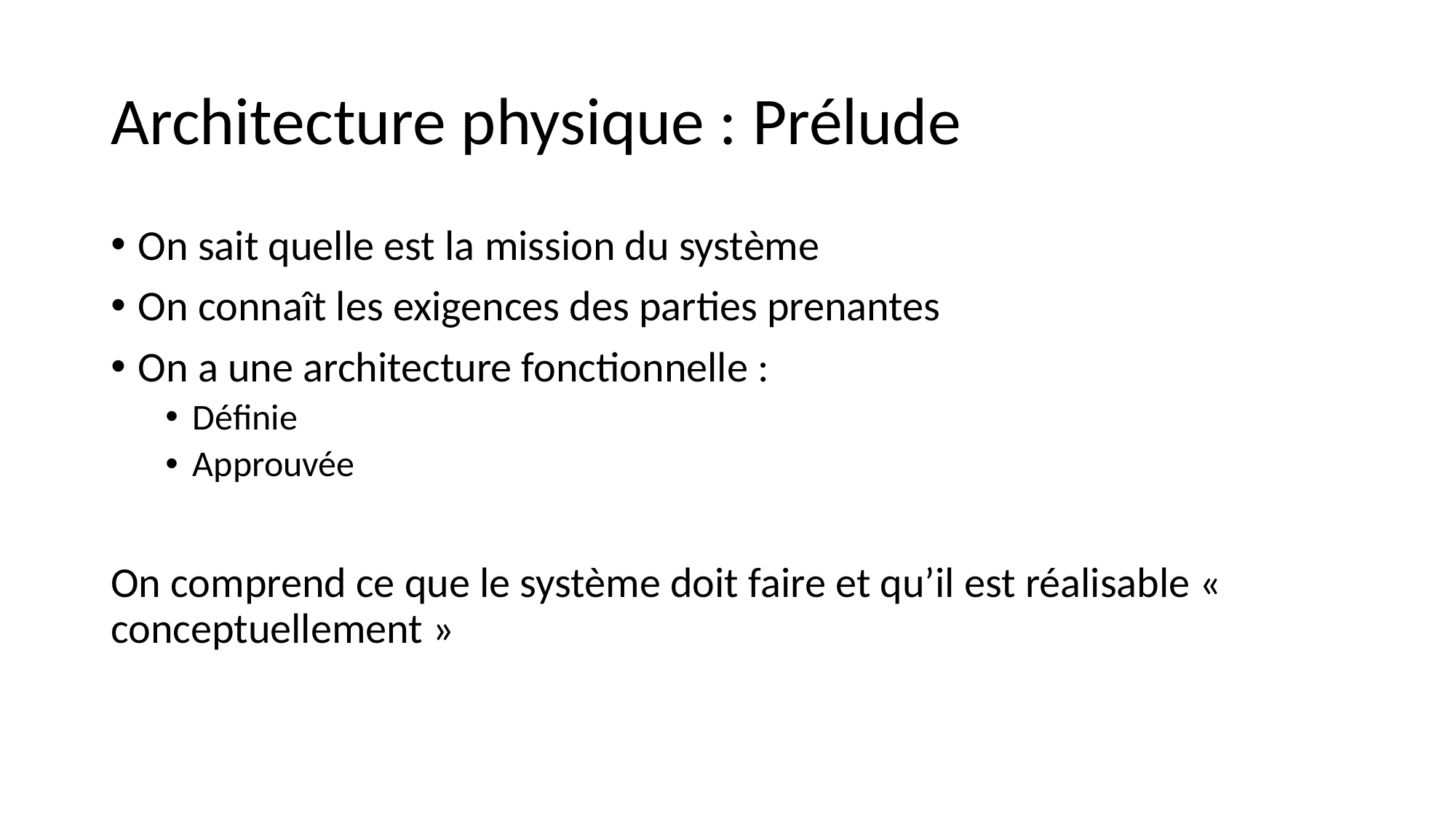

# Architecture physique : Prélude
On sait quelle est la mission du système
On connaît les exigences des parties prenantes
On a une architecture fonctionnelle :
Définie
Approuvée

On comprend ce que le système doit faire et qu’il est réalisable « conceptuellement »